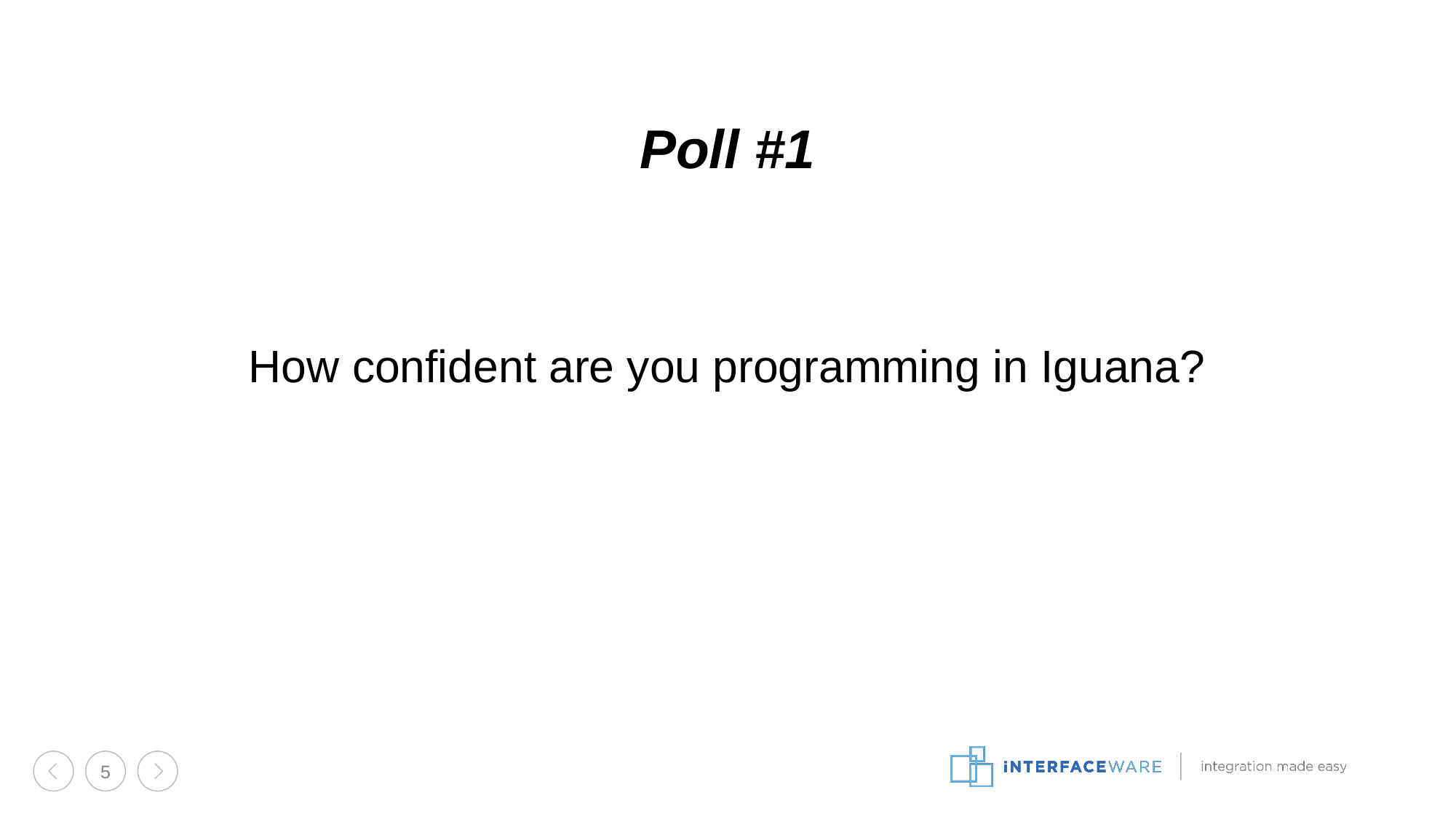

Poll #1
How confident are you programming in Iguana?